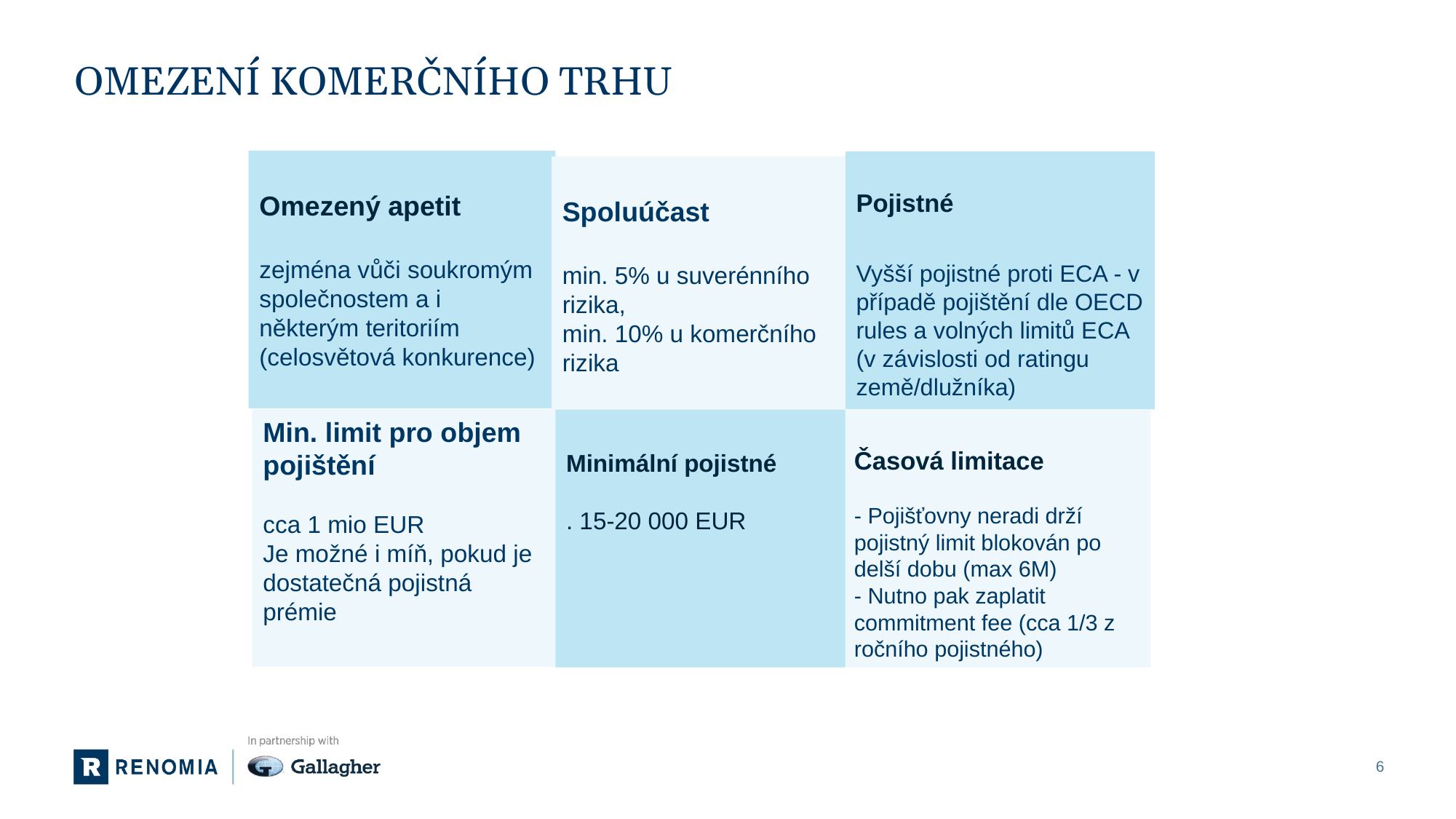

# Omezení komerčního trhu

Omezený apetit

zejména vůči soukromým společnostem a i některým teritoriím (celosvětová konkurence)

Pojistné

Vyšší pojistné proti ECA - v případě pojištění dle OECD rules a volných limitů ECA (v závislosti od ratingu země/dlužníka)

Spoluúčast

min. 5% u suverénního rizika,
min. 10% u komerčního rizika
Min. limit pro objem pojištění

cca 1 mio EUR
Je možné i míň, pokud je dostatečná pojistná prémie

Minimální pojistné

. 15-20 000 EUR

Časová limitace

- Pojišťovny neradi drží pojistný limit blokován po delší dobu (max 6M)
- Nutno pak zaplatit commitment fee (cca 1/3 z ročního pojistného)
6